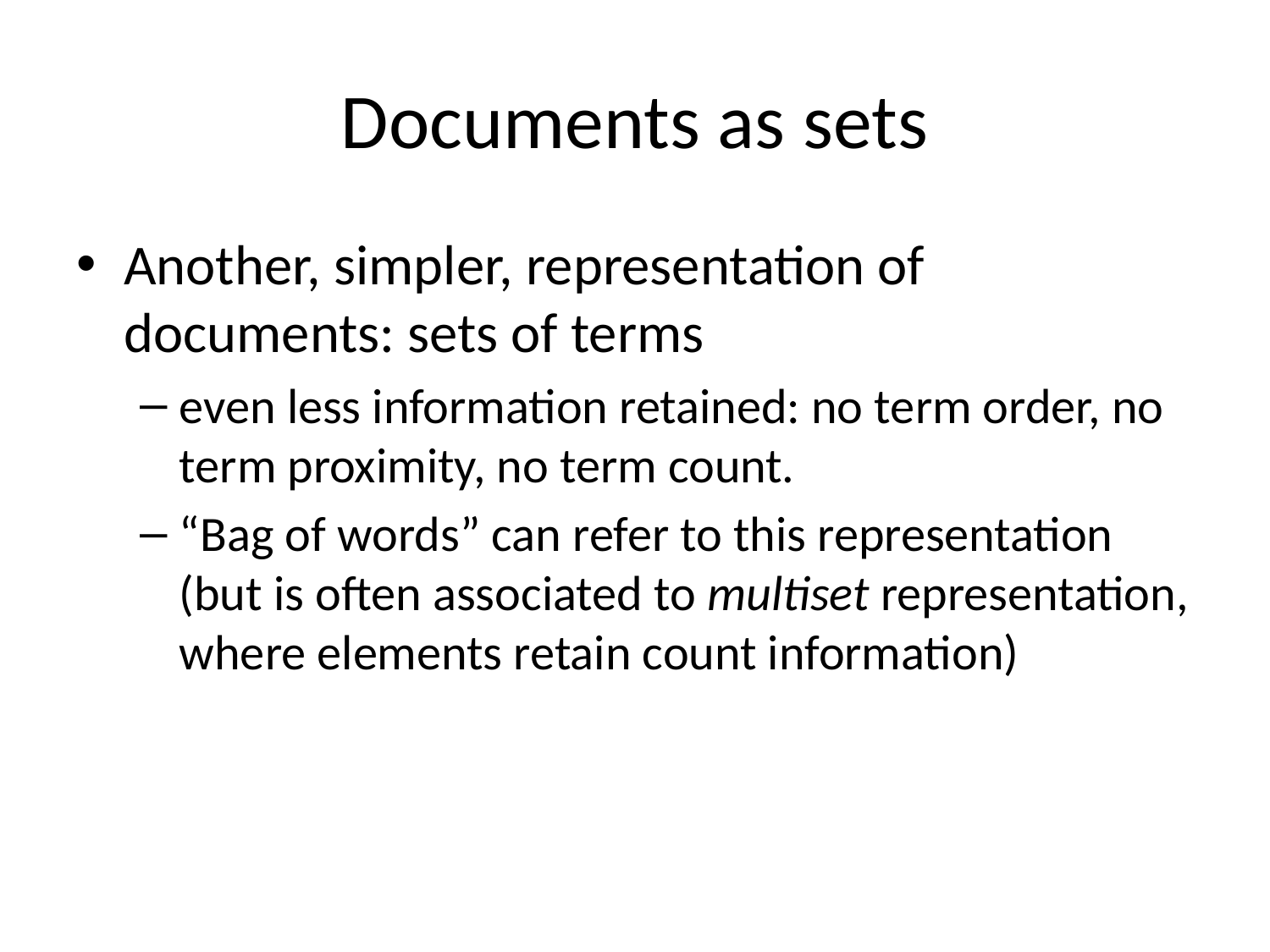

# Documents as sets
Another, simpler, representation of documents: sets of terms
even less information retained: no term order, no term proximity, no term count.
“Bag of words” can refer to this representation (but is often associated to multiset representation, where elements retain count information)